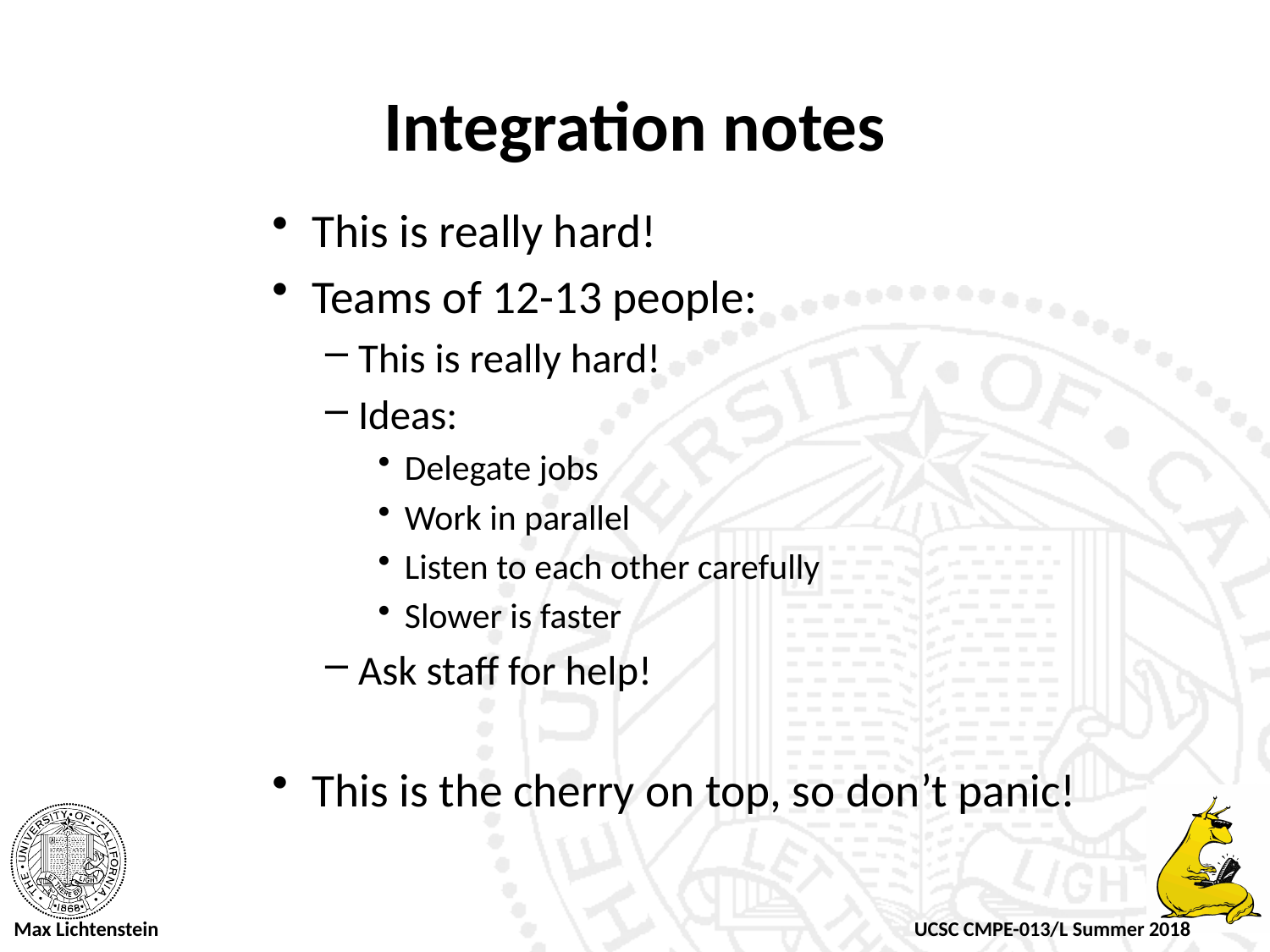

# Integration notes
This is really hard!
Teams of 12-13 people:
This is really hard!
Ideas:
Delegate jobs
Work in parallel
Listen to each other carefully
Slower is faster
Ask staff for help!

This is the cherry on top, so don’t panic!